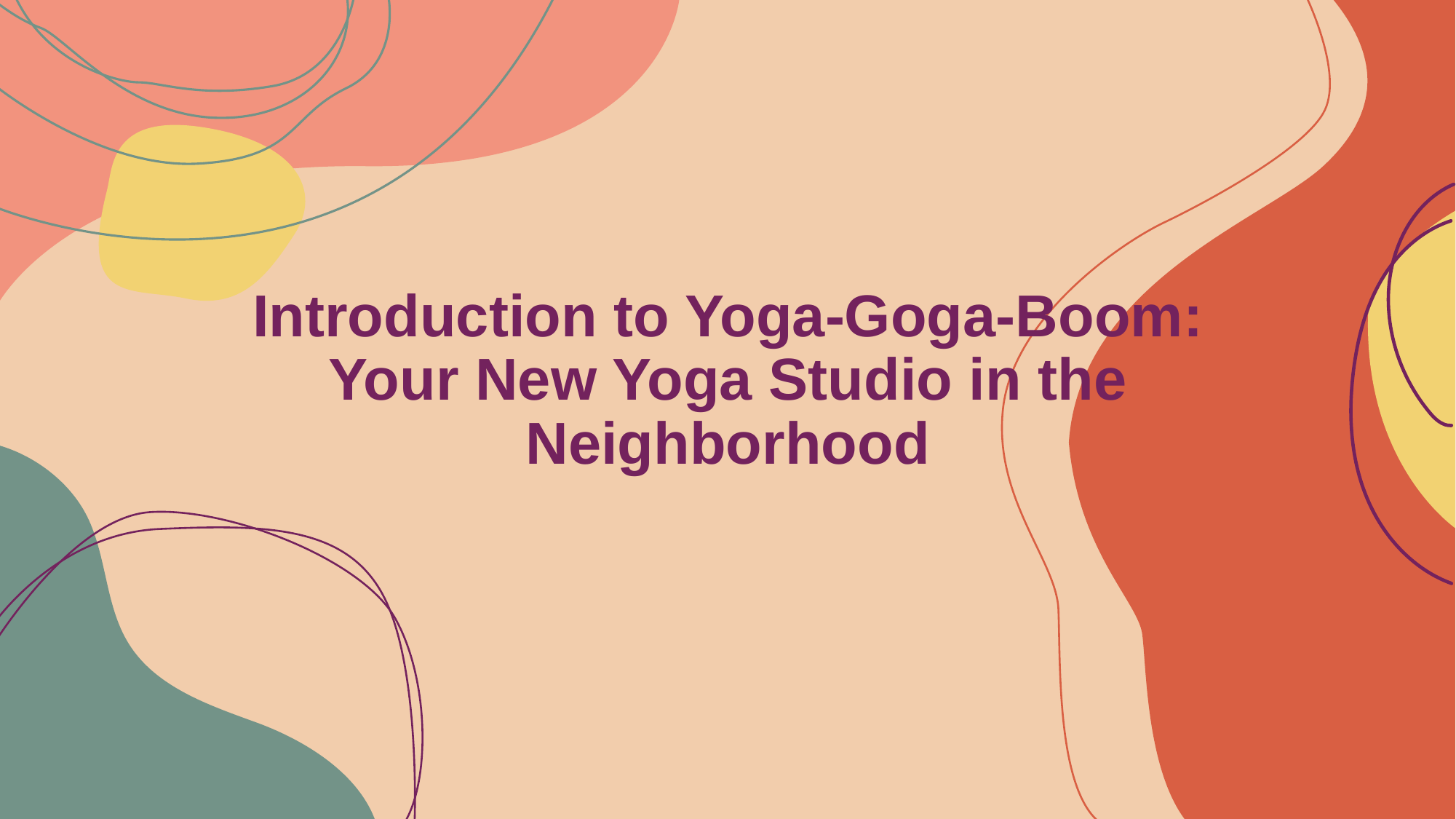

# Introduction to Yoga-Goga-Boom: Your New Yoga Studio in the Neighborhood